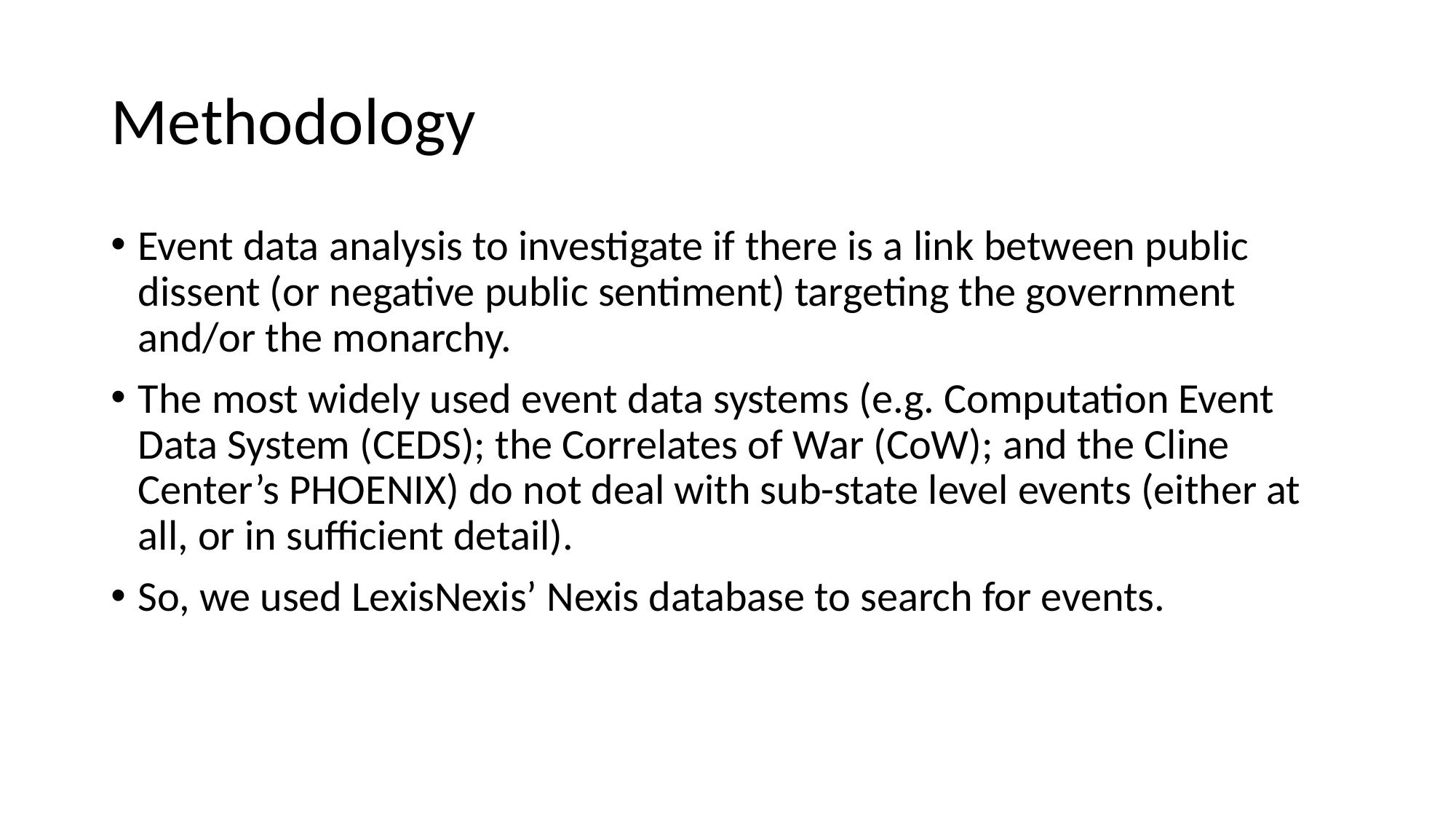

# Methodology
Event data analysis to investigate if there is a link between public dissent (or negative public sentiment) targeting the government and/or the monarchy.
The most widely used event data systems (e.g. Computation Event Data System (CEDS); the Correlates of War (CoW); and the Cline Center’s PHOENIX) do not deal with sub-state level events (either at all, or in sufficient detail).
So, we used LexisNexis’ Nexis database to search for events.